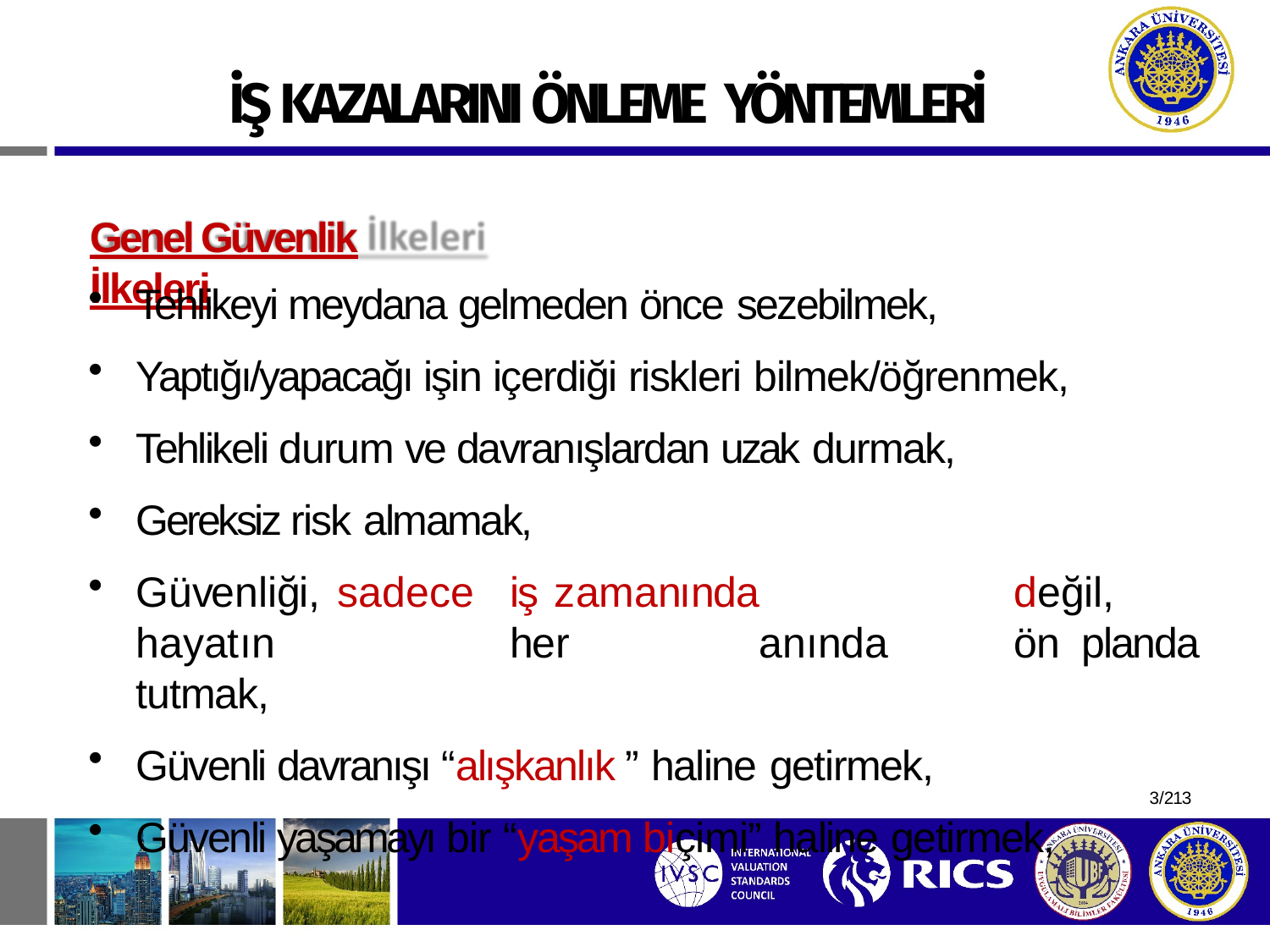

# İŞ KAZALARINI ÖNLEME YÖNTEMLERİ

Genel Güvenlik İlkeleri
Tehlikeyi meydana gelmeden önce sezebilmek,
Yaptığı/yapacağı işin içerdiği riskleri bilmek/öğrenmek,
Tehlikeli durum ve davranışlardan uzak durmak,
Gereksiz risk almamak,
Güvenliği, sadece	iş	zamanında	değil, hayatın	her	anında	ön  planda tutmak,
Güvenli davranışı “alışkanlık ” haline getirmek,
Güvenli yaşamayı bir “yaşam biçimi” haline getirmek,
3/213